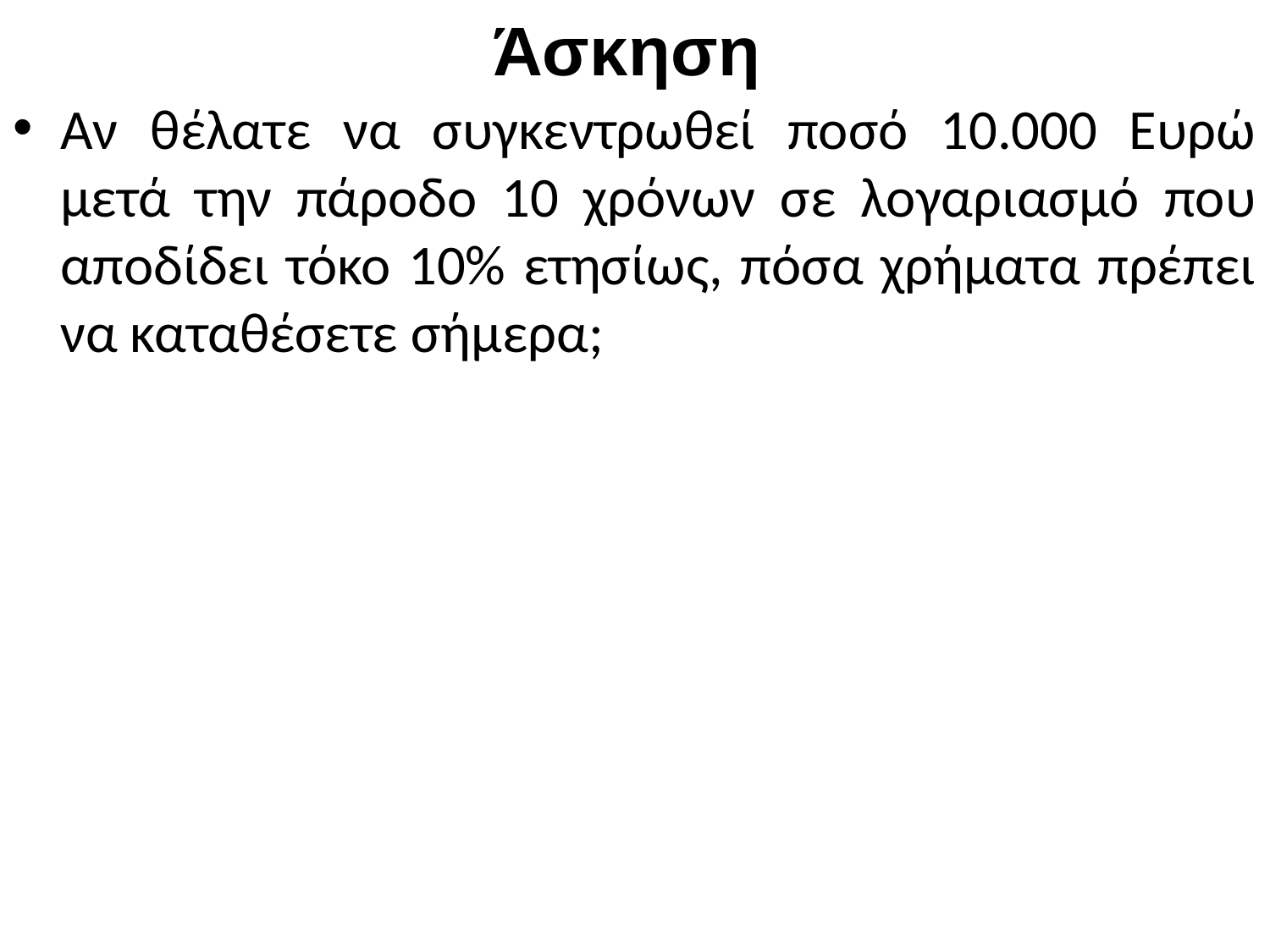

# Άσκηση
Αν θέλατε να συγκεντρωθεί ποσό 10.000 Ευρώ μετά την πάροδο 10 χρόνων σε λογαριασμό που αποδίδει τόκο 10% ετησίως, πόσα χρήματα πρέπει να καταθέσετε σήμερα;